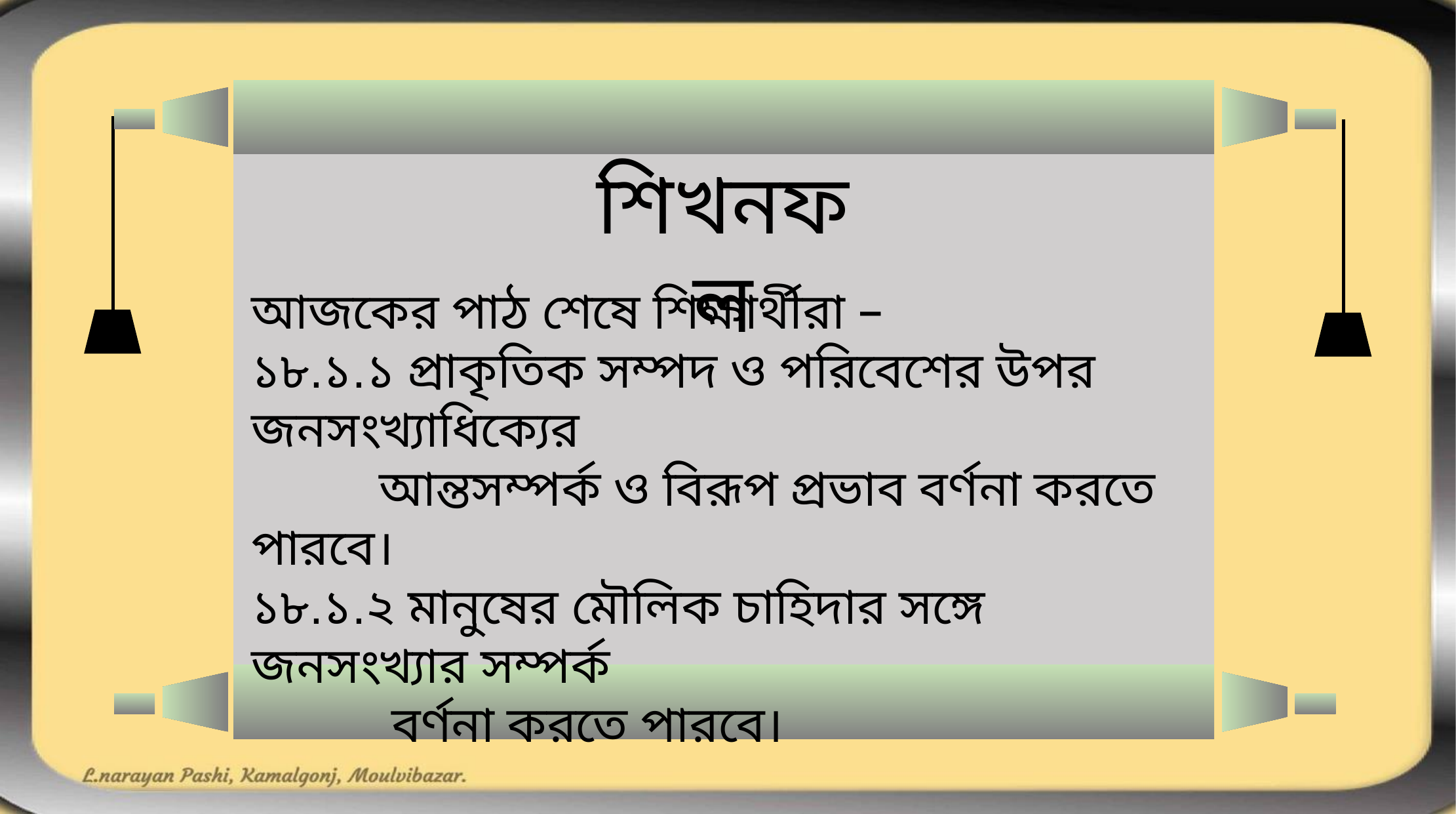

শিখনফল
আজকের পাঠ শেষে শিক্ষার্থীরা –
১৮.১.১ প্রাকৃতিক সম্পদ ও পরিবেশের উপর জনসংখ্যাধিক্যের
          আন্তসম্পর্ক ও বিরূপ প্রভাব বর্ণনা করতে পারবে।
১৮.১.২ মানুষের মৌলিক চাহিদার সঙ্গে জনসংখ্যার সম্পর্ক
           বর্ণনা করতে পারবে।